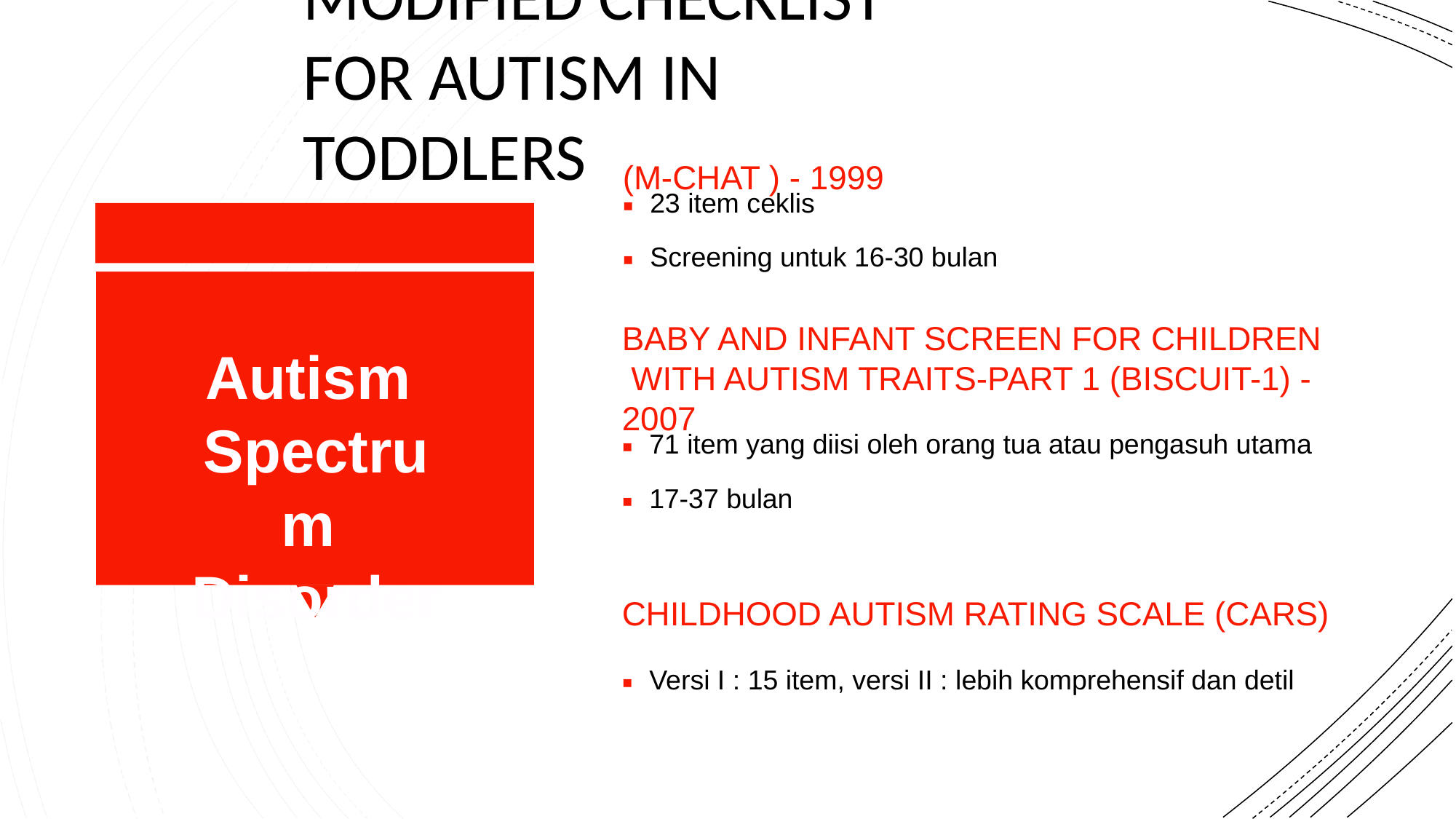

# MODIFIED CHECKLIST FOR AUTISM IN  TODDLERS

(M-CHAT ) - 1999
23 item ceklis
Screening untuk 16-30 bulan

Autism  Spectrum  Disorder
BABY AND INFANT SCREEN FOR CHILDREN  WITH AUTISM TRAITS-PART 1 (BISCUIT-1) -
71 item yang diisi oleh orang tua atau pengasuh utama
17-37 bulan
2007

CHILDHOOD AUTISM RATING SCALE (CARS)
Versi I : 15 item, versi II : lebih komprehensif dan detil